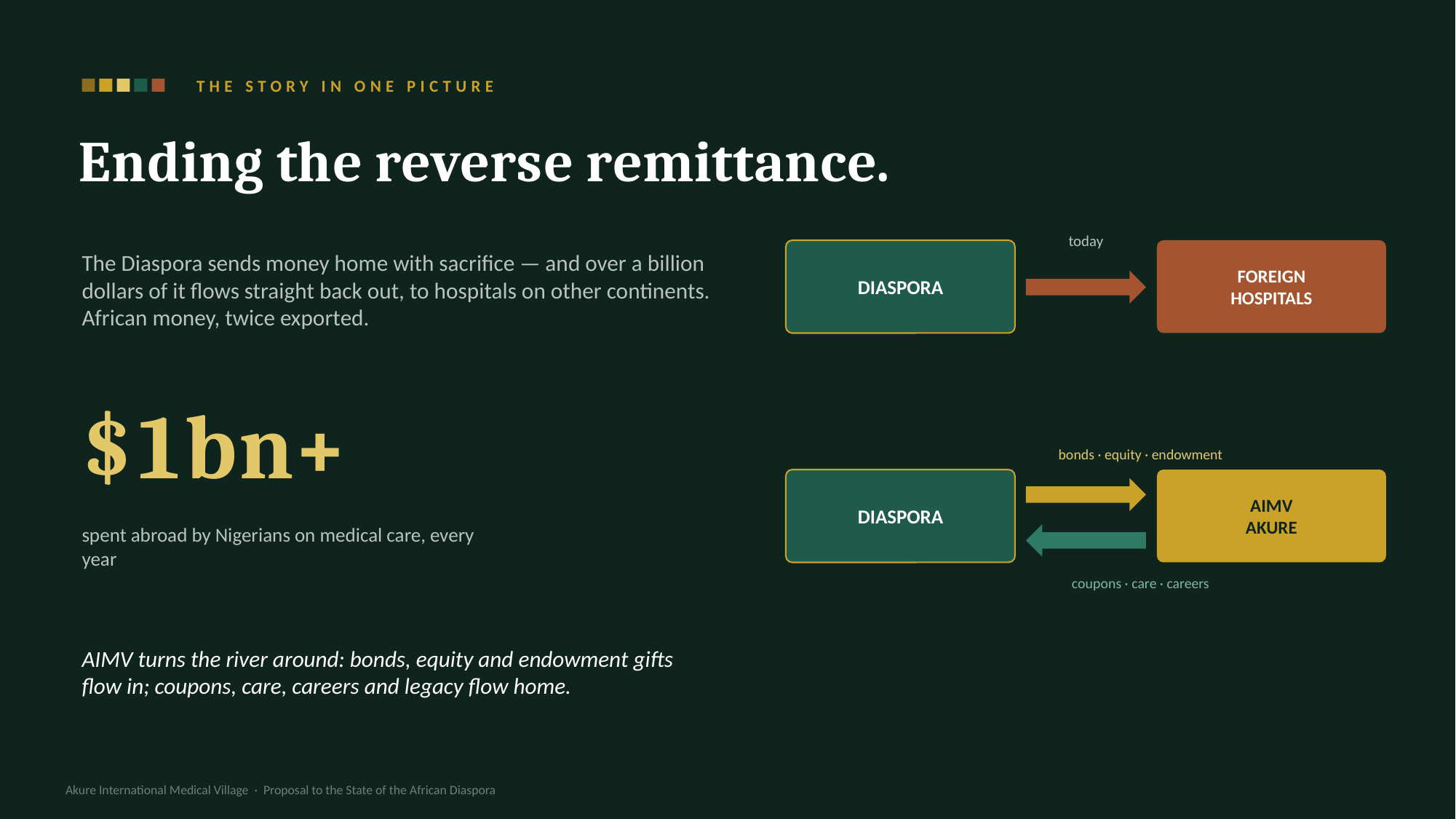

THE STORY IN ONE PICTURE

Ending the reverse remittance.
The Diaspora sends money home with sacrifice — and over a billion dollars of it flows straight back out, to hospitals on other continents. African money, twice exported.
today

DIASPORA

FOREIGN
HOSPITALS

$1bn+
bonds · equity · endowment

DIASPORA

AIMV
AKURE

spent abroad by Nigerians on medical care, every year

coupons · care · careers
AIMV turns the river around: bonds, equity and endowment gifts flow in; coupons, care, careers and legacy flow home.
Akure International Medical Village  ·  Proposal to the State of the African Diaspora